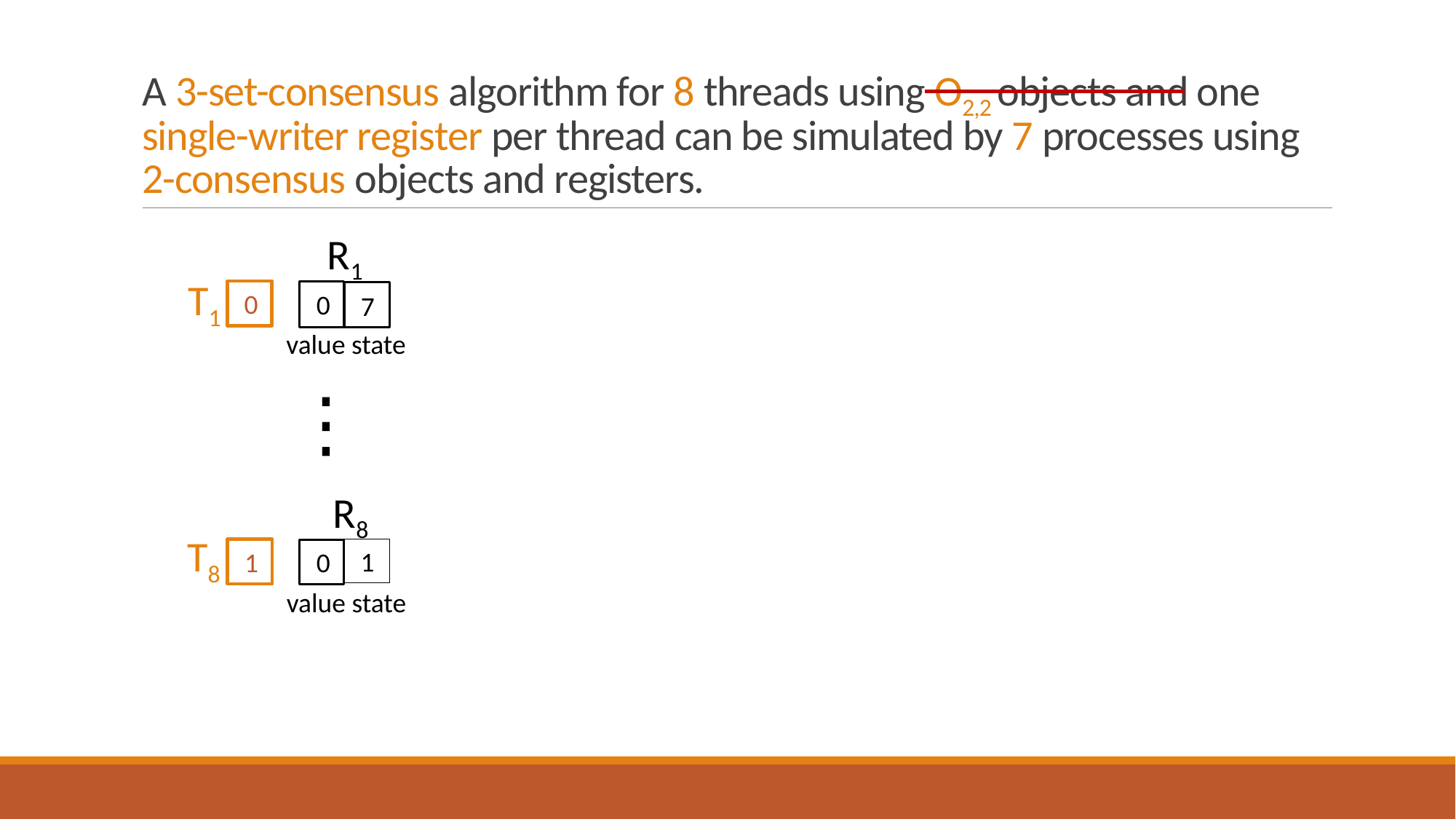

# A 3-set-consensus algorithm for 8 threads using O2,2 objects and one single-writer register per thread can be simulated by 7 processes using   2-consensus objects and registers.
R1
T1
 0
 0

 7
value state
⋮
R8
T8
 1
 1
 0
value state